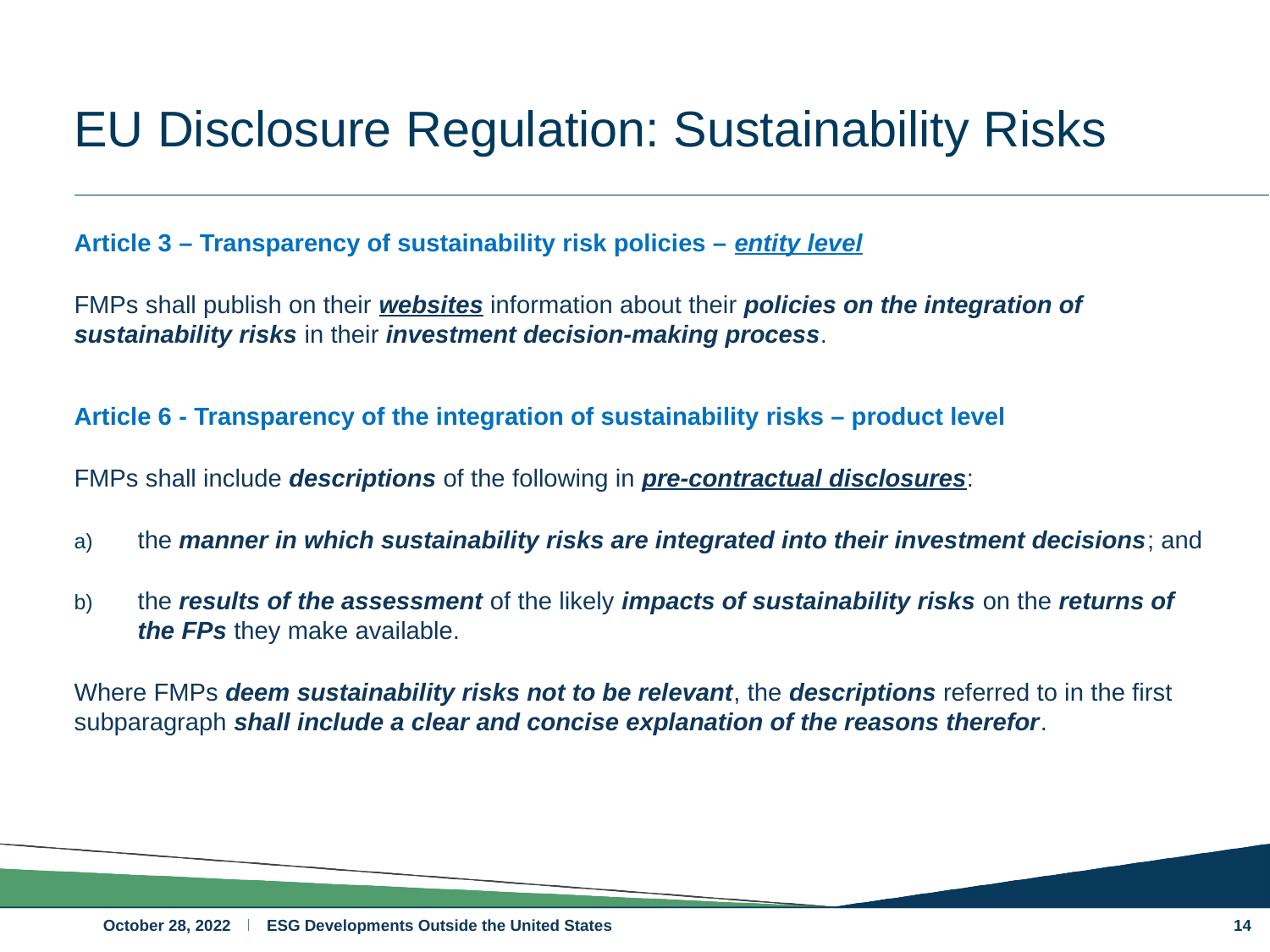

# EU Disclosure Regulation: Sustainability Risks
Article 3 – Transparency of sustainability risk policies – entity level
FMPs shall publish on their websites information about their policies on the integration of sustainability risks in their investment decision‐making process.
Article 6 - Transparency of the integration of sustainability risks – product level
FMPs shall include descriptions of the following in pre‐contractual disclosures:
the manner in which sustainability risks are integrated into their investment decisions; and
the results of the assessment of the likely impacts of sustainability risks on the returns of the FPs they make available.
Where FMPs deem sustainability risks not to be relevant, the descriptions referred to in the first subparagraph shall include a clear and concise explanation of the reasons therefor.

14
October 28, 2022
ESG Developments Outside the United States